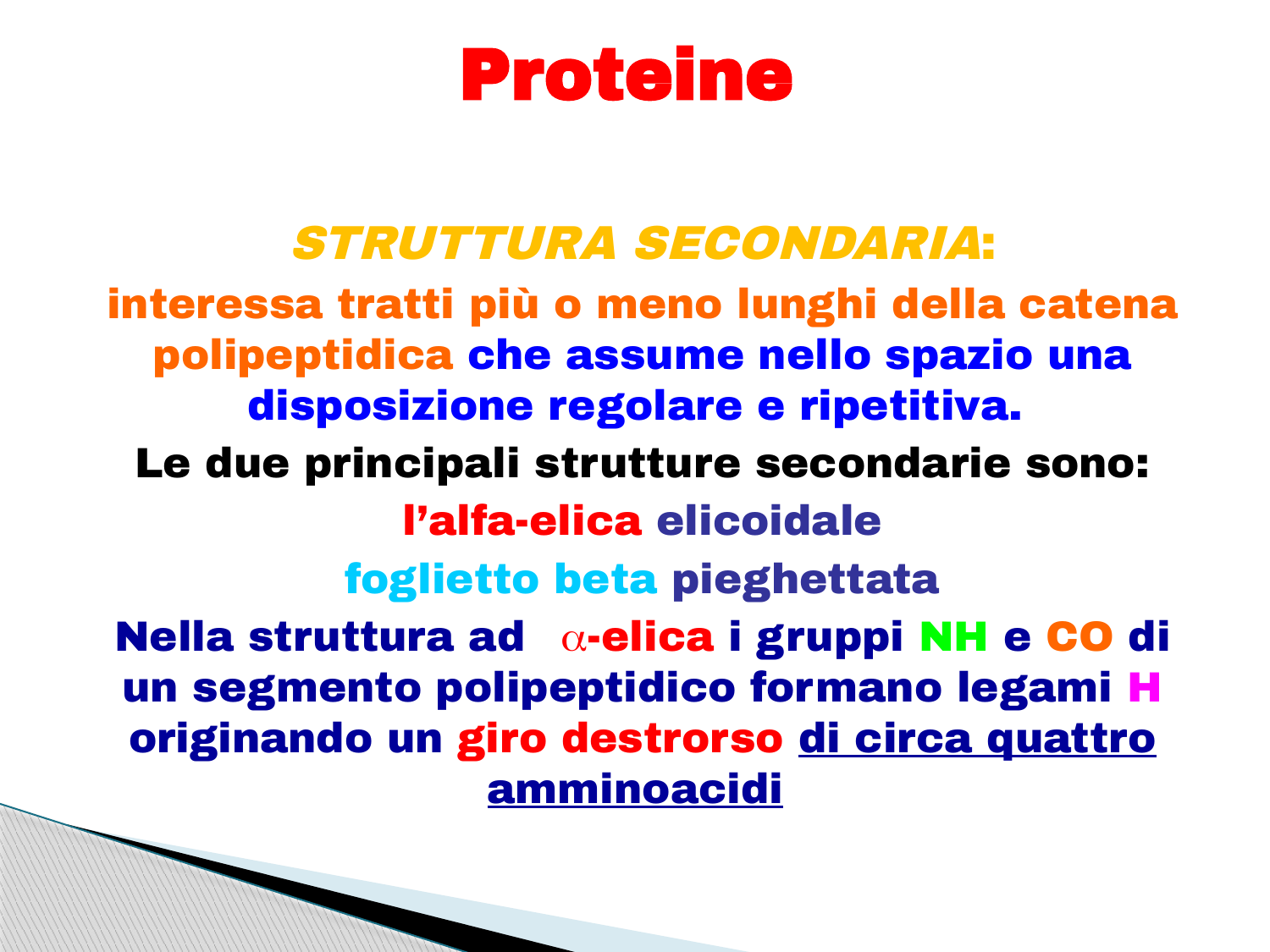

# Proteine
STRUTTURA SECONDARIA:
interessa tratti più o meno lunghi della catena polipeptidica che assume nello spazio una disposizione regolare e ripetitiva.
Le due principali strutture secondarie sono:
l’alfa-elica elicoidale
foglietto beta pieghettata
Nella struttura ad  α-elica i gruppi NH e CO di un segmento polipeptidico formano legami H originando un giro destrorso di circa quattro amminoacidi